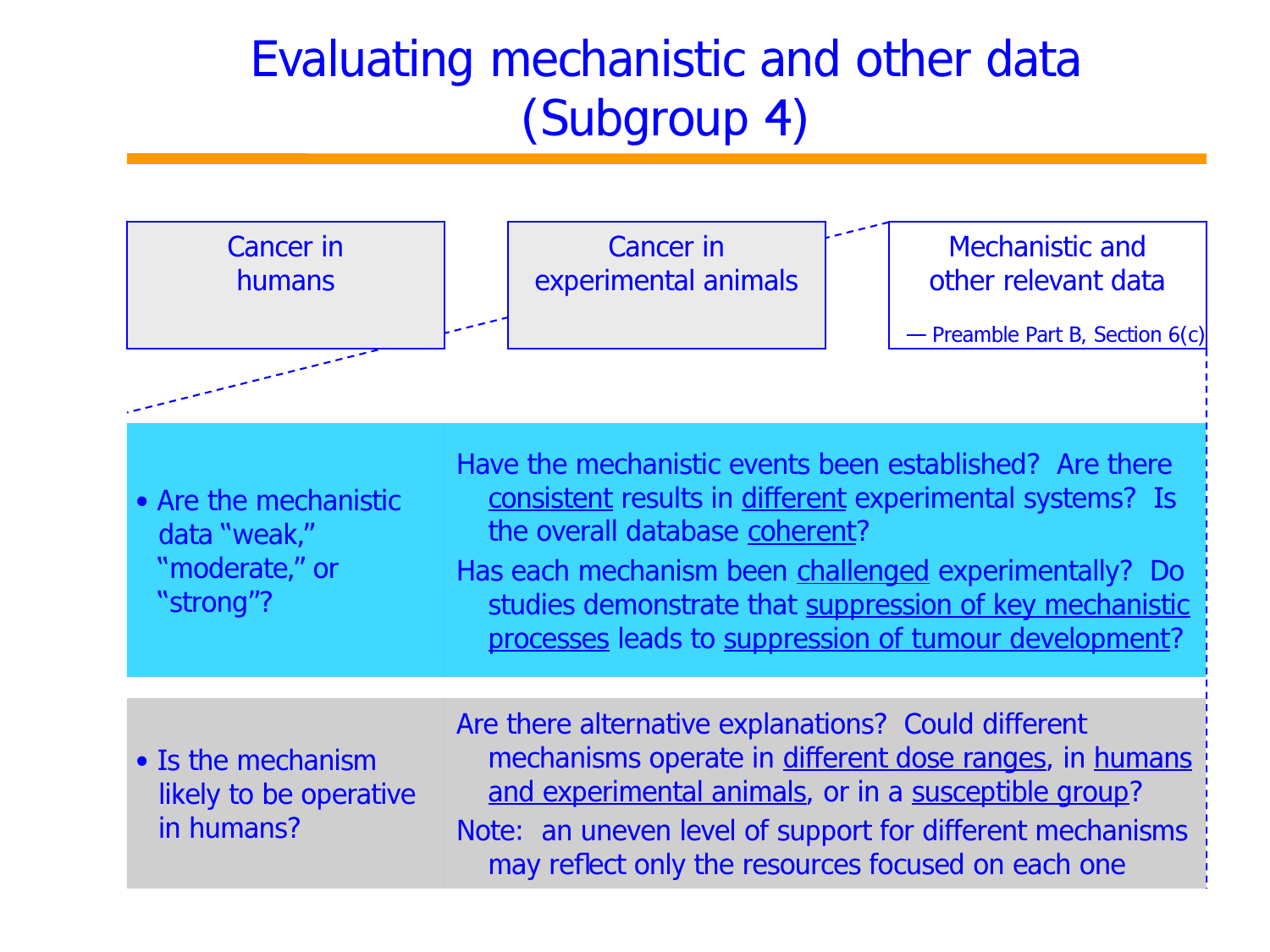

# Evaluating mechanistic and other data (Subgroup 4)

Cancer in
humans
Cancer in
experimental animals
Mechanistic and
other relevant data

— Preamble Part B, Section 6(c)

• Are the mechanistic data “weak,” “moderate,” or “strong”?
Have the mechanistic events been established?  Are there consistent results in different experimental systems?  Is the overall database coherent?
Has each mechanism been challenged experimentally?  Do studies demonstrate that suppression of key mechanistic processes leads to suppression of tumour development?

• Is the mechanism likely to be operative in humans?
Are there alternative explanations?  Could different mechanisms operate in different dose ranges, in humans and experimental animals, or in a susceptible group?
Note:  an uneven level of support for different mechanisms may reflect only the resources focused on each one